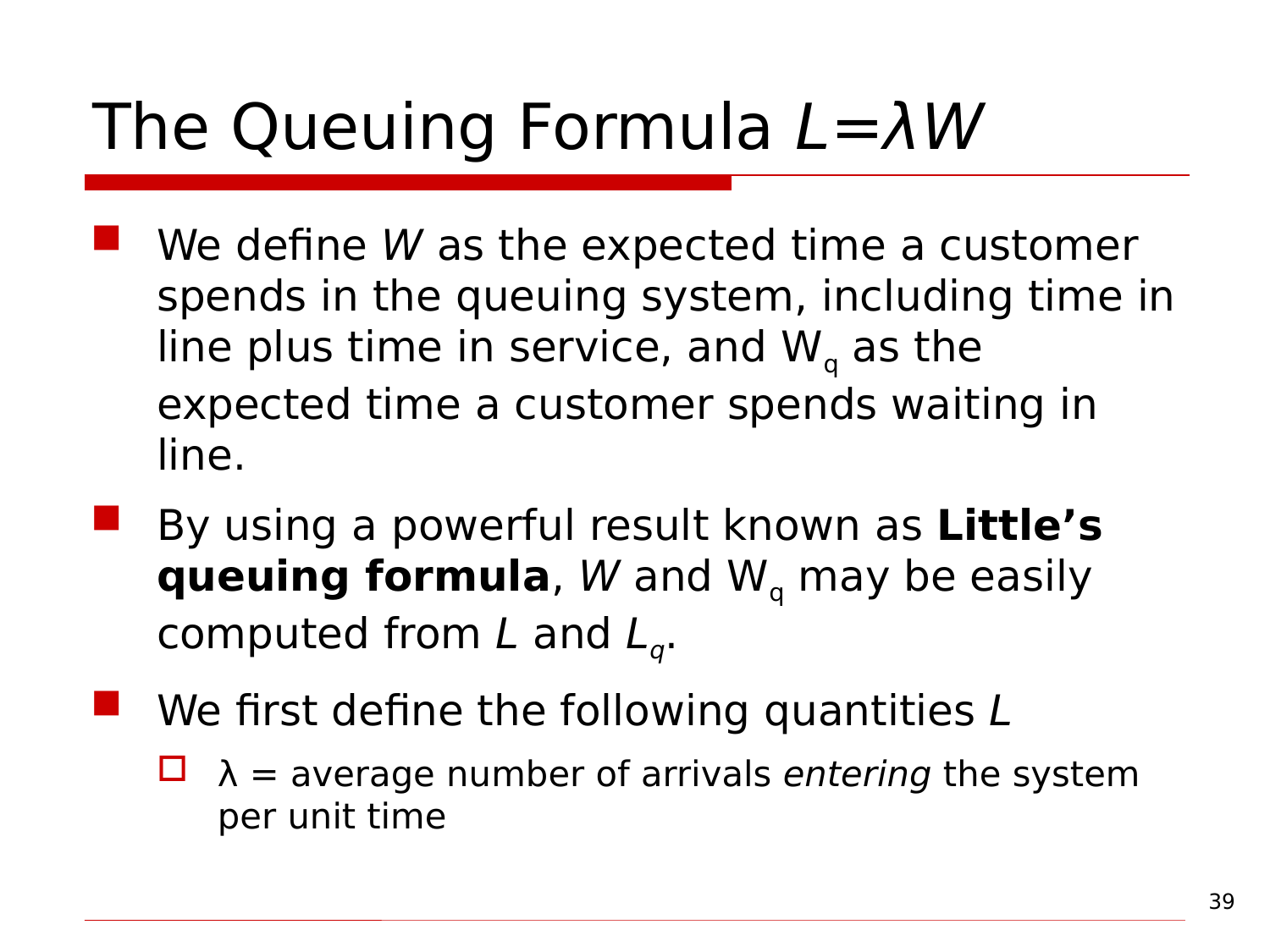

# The Queuing Formula L=λW
We define W as the expected time a customer spends in the queuing system, including time in line plus time in service, and Wq as the expected time a customer spends waiting in line.
By using a powerful result known as Little’s queuing formula, W and Wq may be easily computed from L and Lq.
We first define the following quantities L
λ = average number of arrivals entering the system per unit time